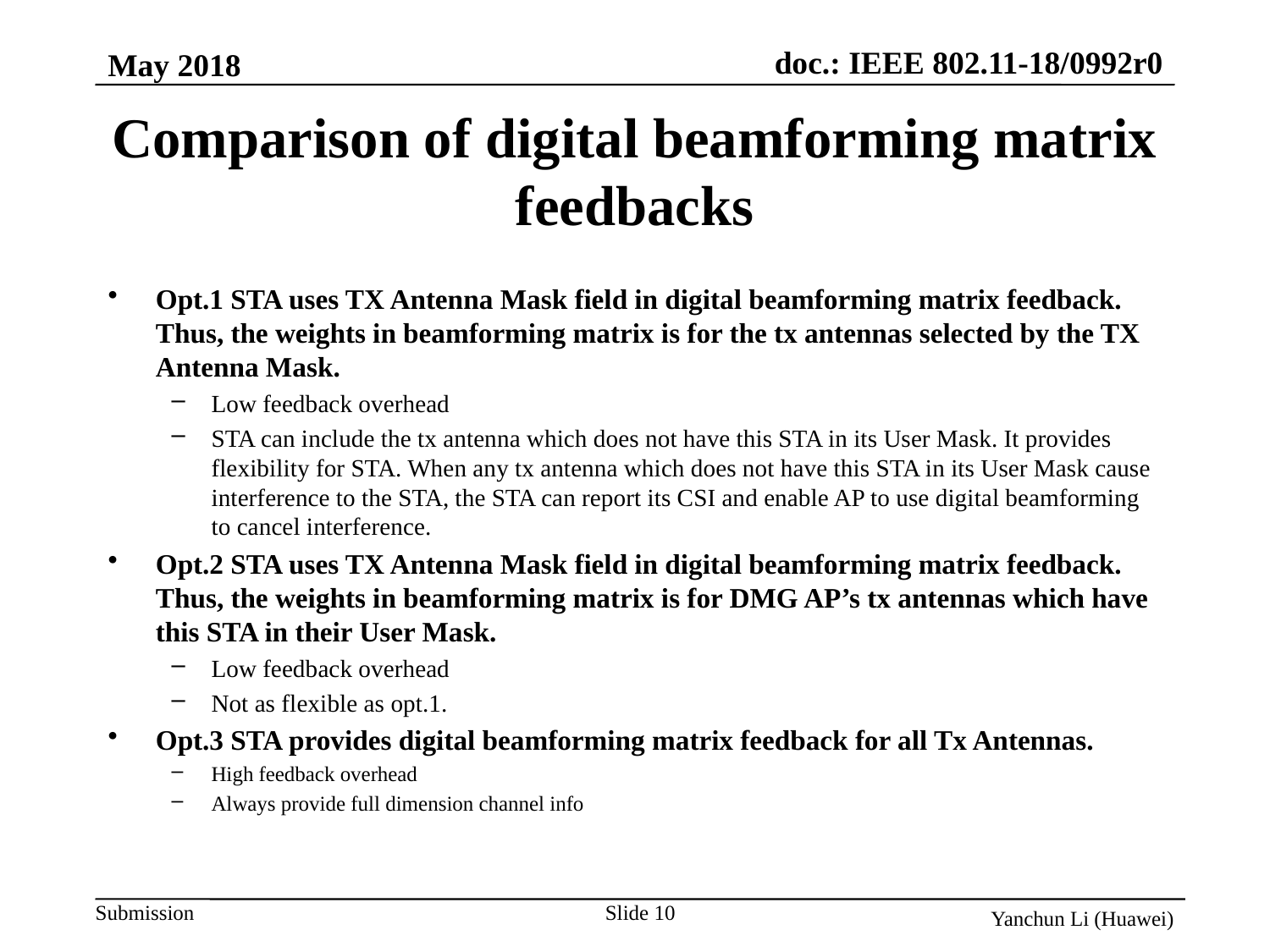

# Comparison of digital beamforming matrix feedbacks
Opt.1 STA uses TX Antenna Mask field in digital beamforming matrix feedback. Thus, the weights in beamforming matrix is for the tx antennas selected by the TX Antenna Mask.
Low feedback overhead
STA can include the tx antenna which does not have this STA in its User Mask. It provides flexibility for STA. When any tx antenna which does not have this STA in its User Mask cause interference to the STA, the STA can report its CSI and enable AP to use digital beamforming to cancel interference.
Opt.2 STA uses TX Antenna Mask field in digital beamforming matrix feedback. Thus, the weights in beamforming matrix is for DMG AP’s tx antennas which have this STA in their User Mask.
Low feedback overhead
Not as flexible as opt.1.
Opt.3 STA provides digital beamforming matrix feedback for all Tx Antennas.
High feedback overhead
Always provide full dimension channel info

10